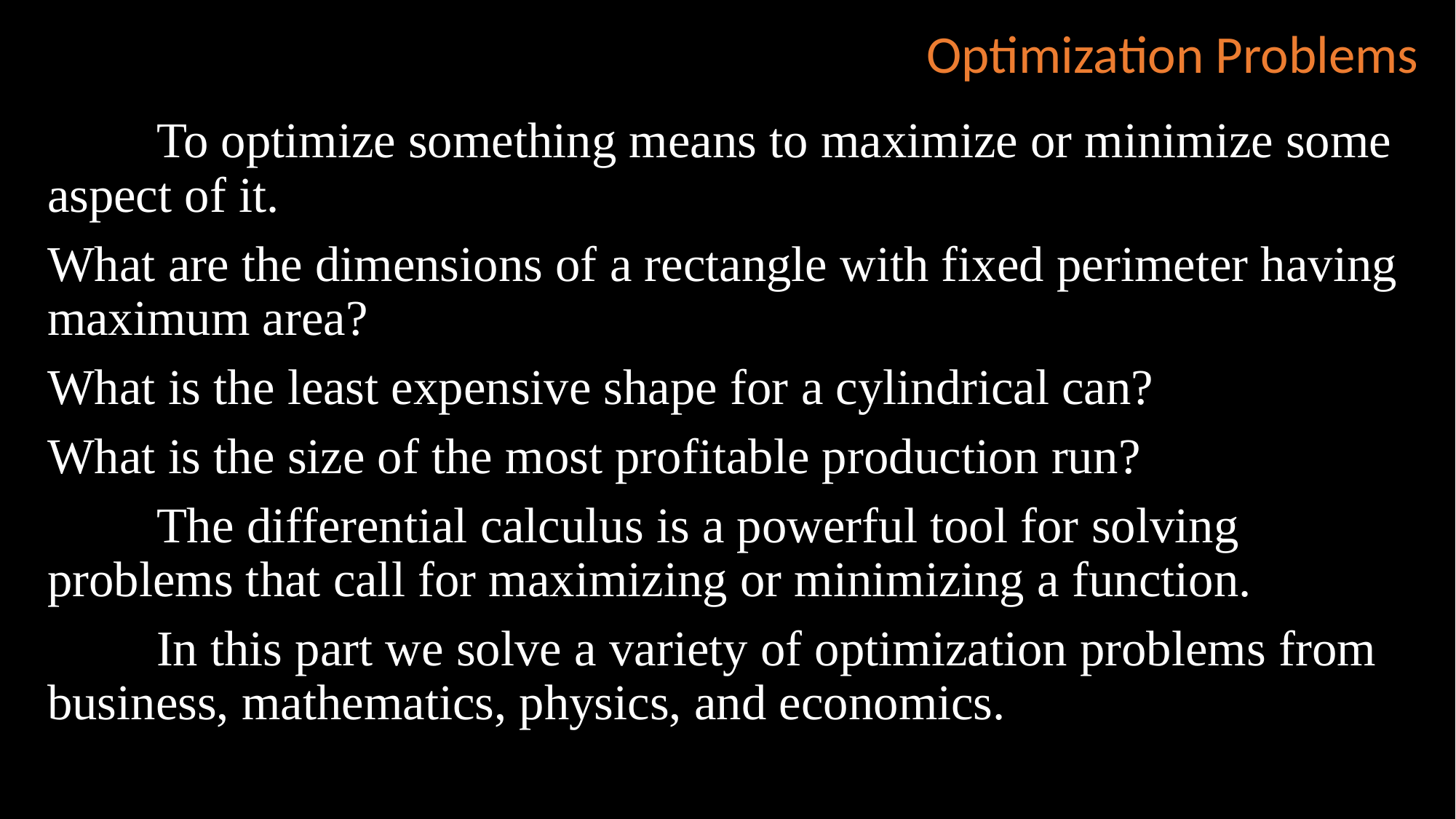

Optimization Problems
.	To optimize something means to maximize or minimize some aspect of it.
What are the dimensions of a rectangle with fixed perimeter having maximum area?
What is the least expensive shape for a cylindrical can?
What is the size of the most profitable production run?
	The differential calculus is a powerful tool for solving problems that call for maximizing or minimizing a function.
	In this part we solve a variety of optimization problems from business, mathematics, physics, and economics.